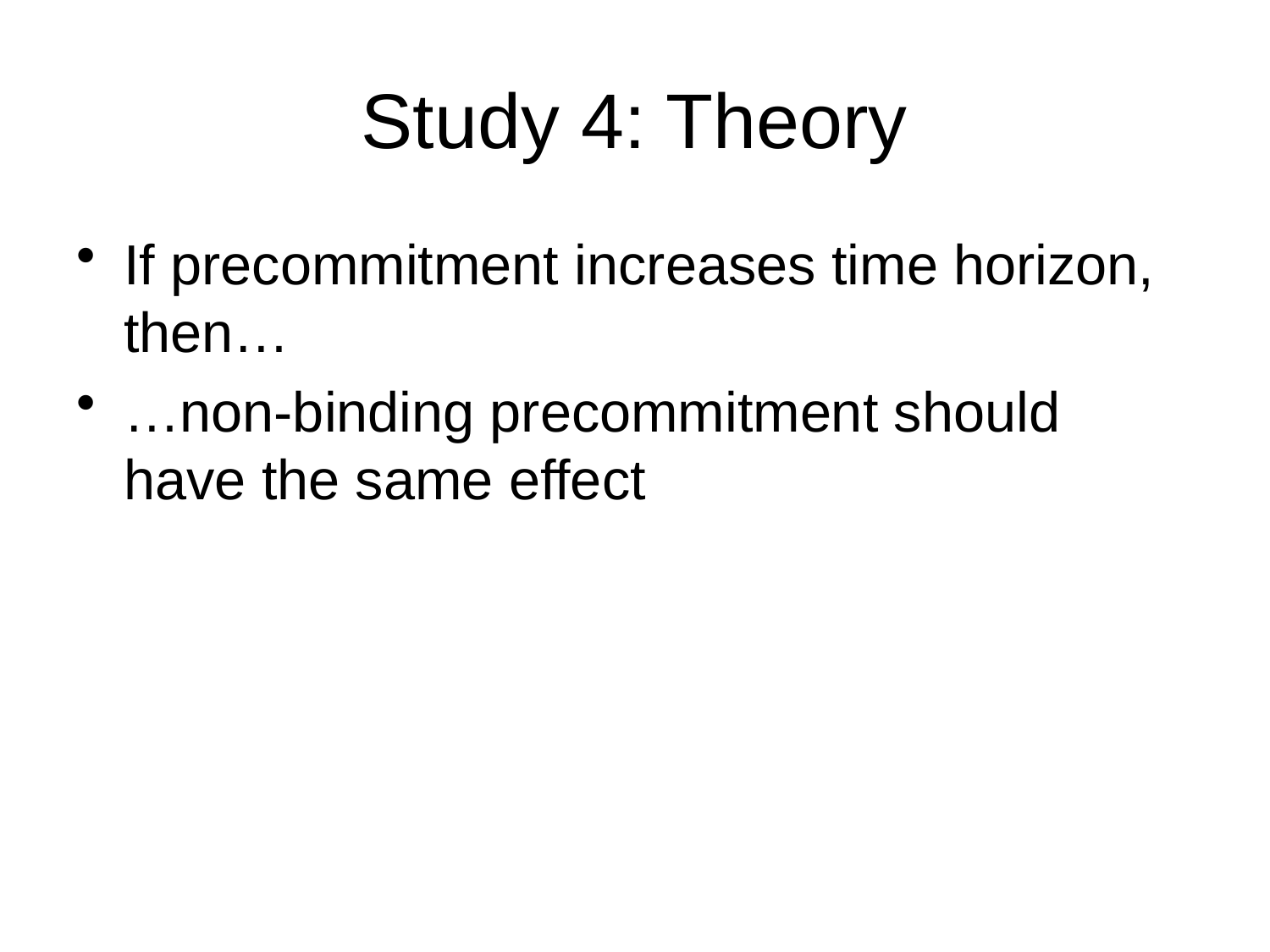

# Study 4: Theory
If precommitment increases time horizon, then…
…non-binding precommitment should have the same effect